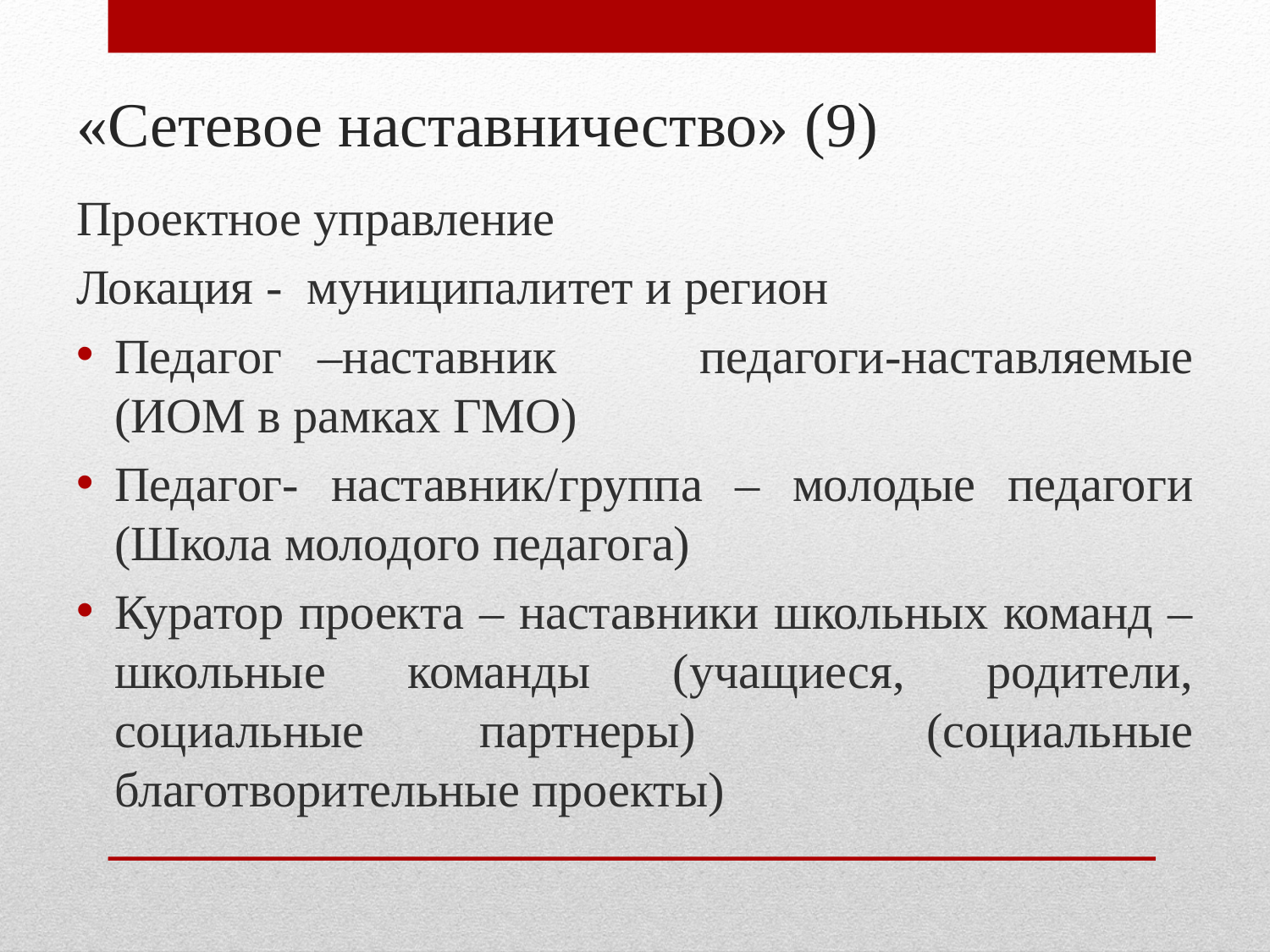

# «Сетевое наставничество» (9)
Проектное управление
Локация -  муниципалитет и регион
Педагог –наставник    педагоги-наставляемые (ИОМ в рамках ГМО)
Педагог- наставник/группа – молодые педагоги (Школа молодого педагога)
Куратор проекта – наставники школьных команд – школьные команды (учащиеся, родители, социальные партнеры)  (социальные благотворительные проекты)